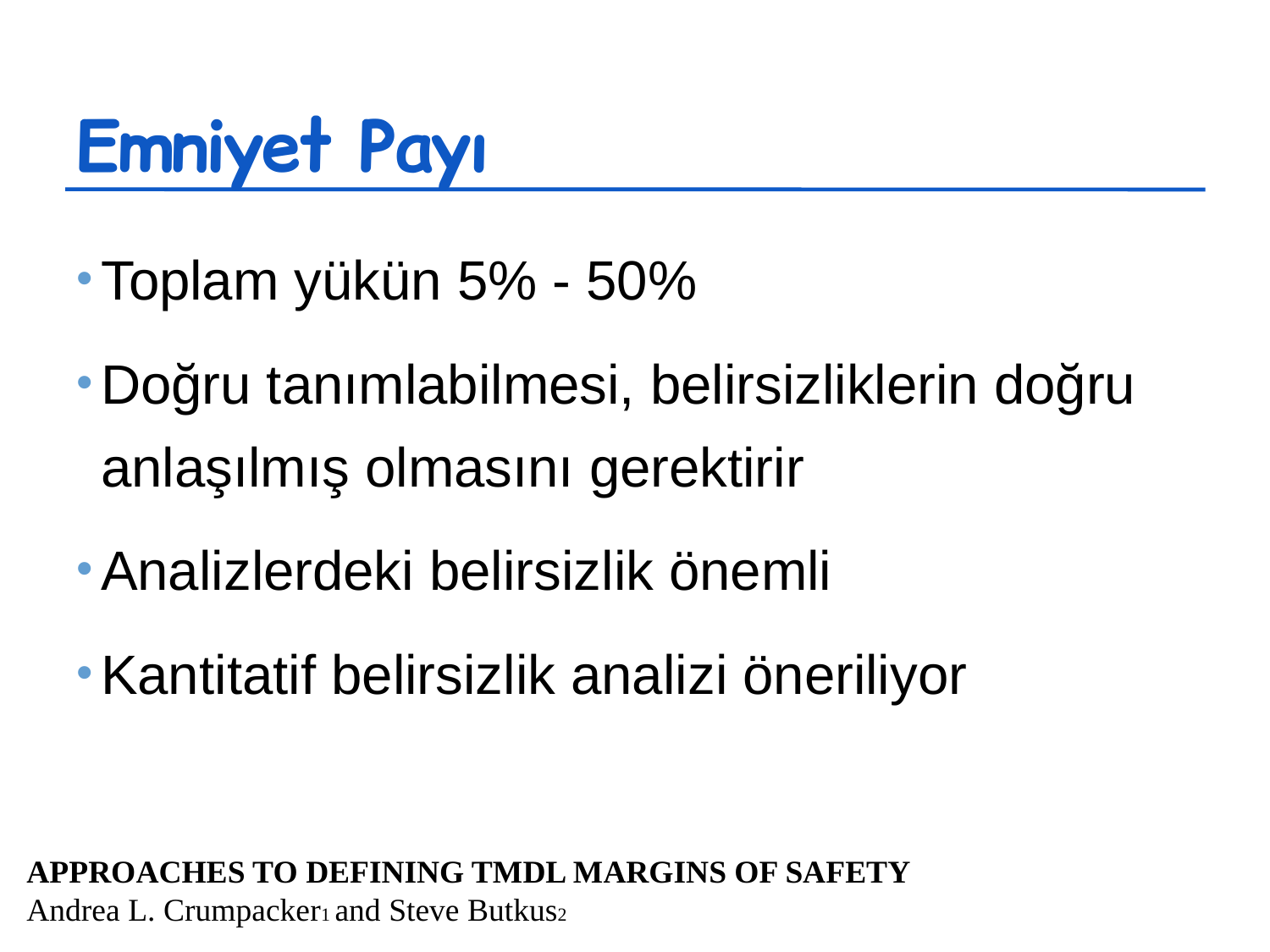

# Emniyet Payı
Toplam yükün 5% - 50%
Doğru tanımlabilmesi, belirsizliklerin doğru anlaşılmış olmasını gerektirir
Analizlerdeki belirsizlik önemli
Kantitatif belirsizlik analizi öneriliyor
APPROACHES TO DEFINING TMDL MARGINS OF SAFETY
Andrea L. Crumpacker1 and Steve Butkus2